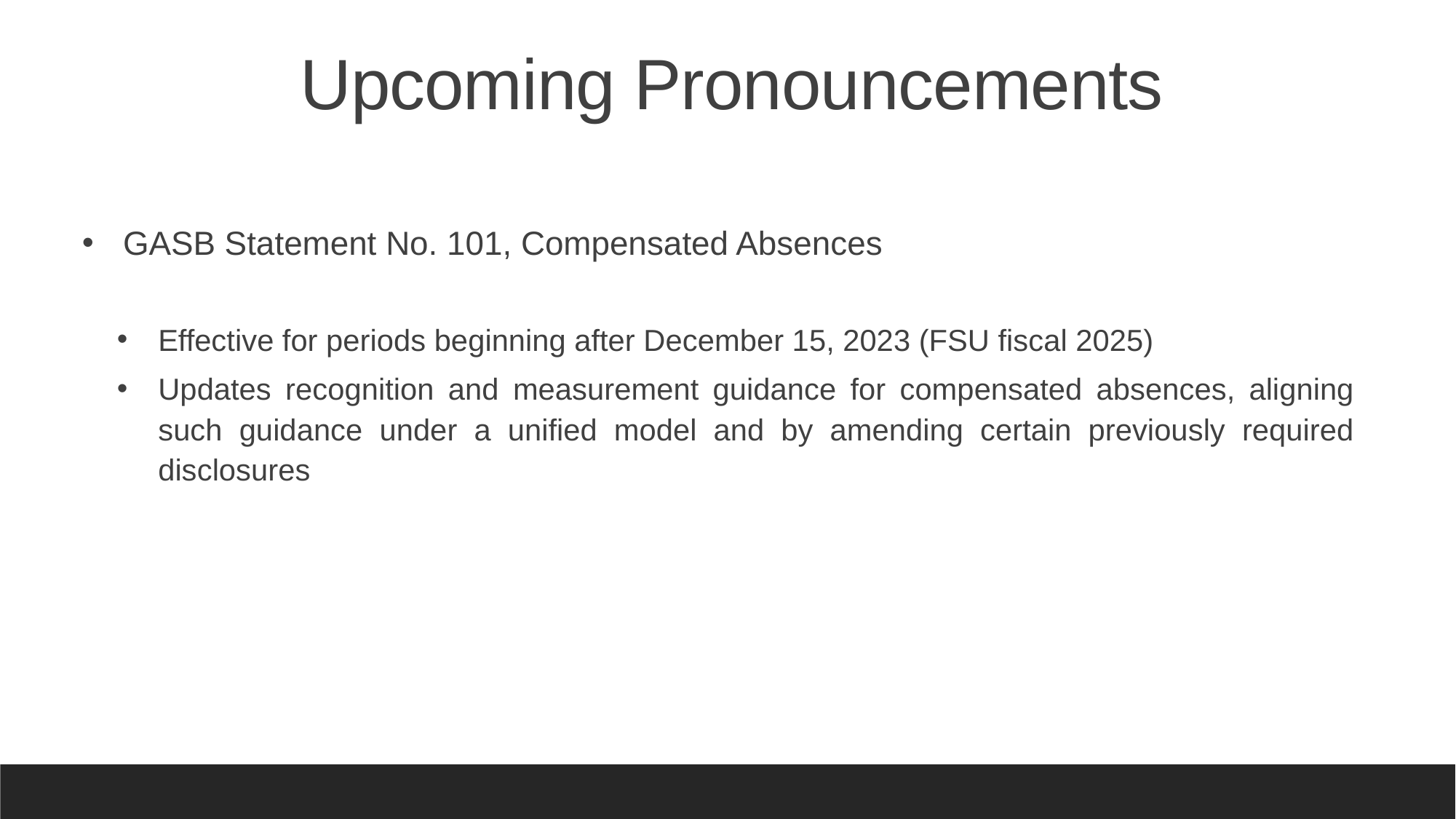

Upcoming Pronouncements

GASB Statement No. 101, Compensated Absences

Effective for periods beginning after December 15, 2023 (FSU fiscal 2025)
Updates recognition and measurement guidance for compensated absences, aligning such guidance under a unified model and by amending certain previously required disclosures